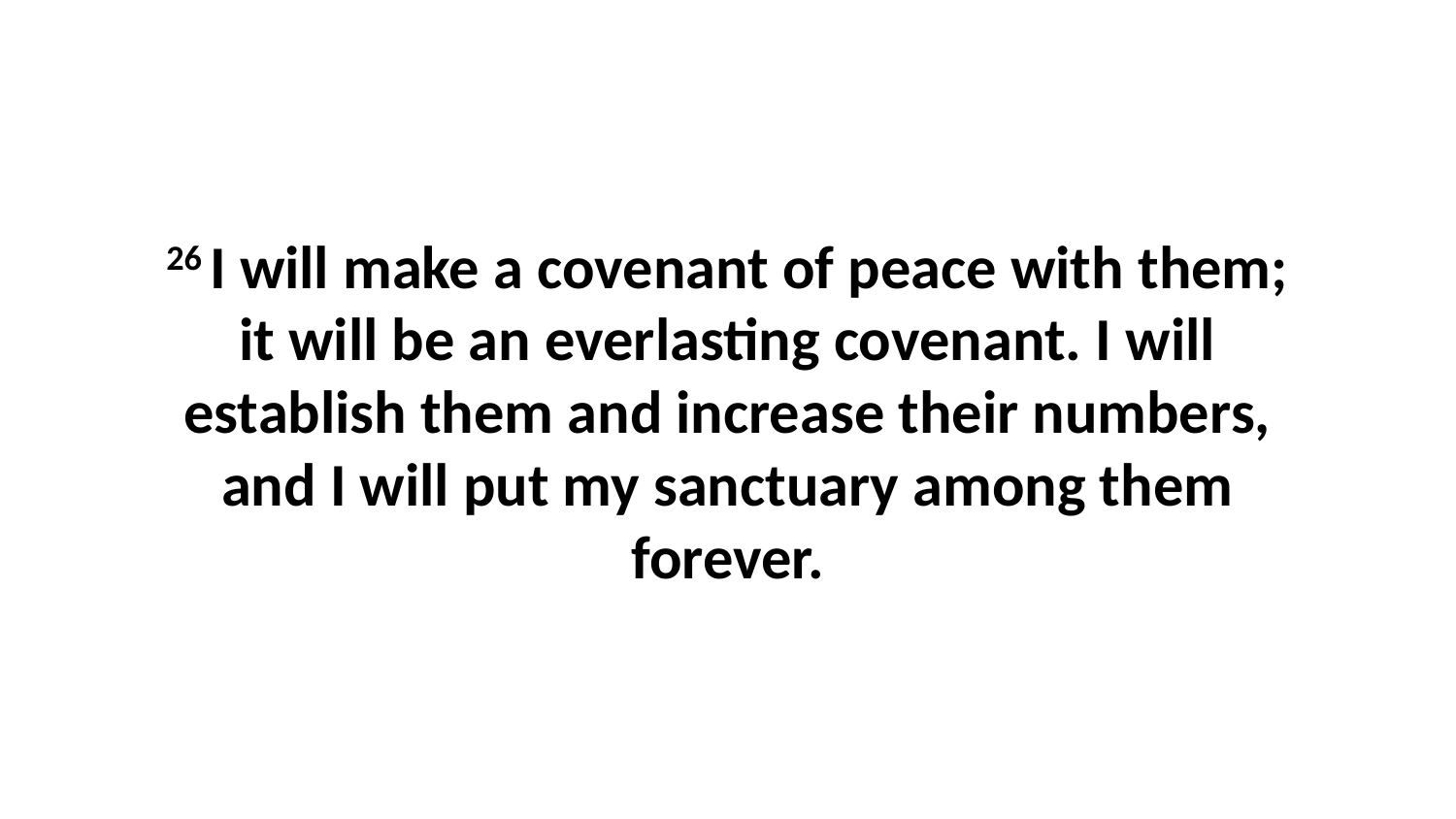

26 I will make a covenant of peace with them; it will be an everlasting covenant. I will establish them and increase their numbers, and I will put my sanctuary among them forever.